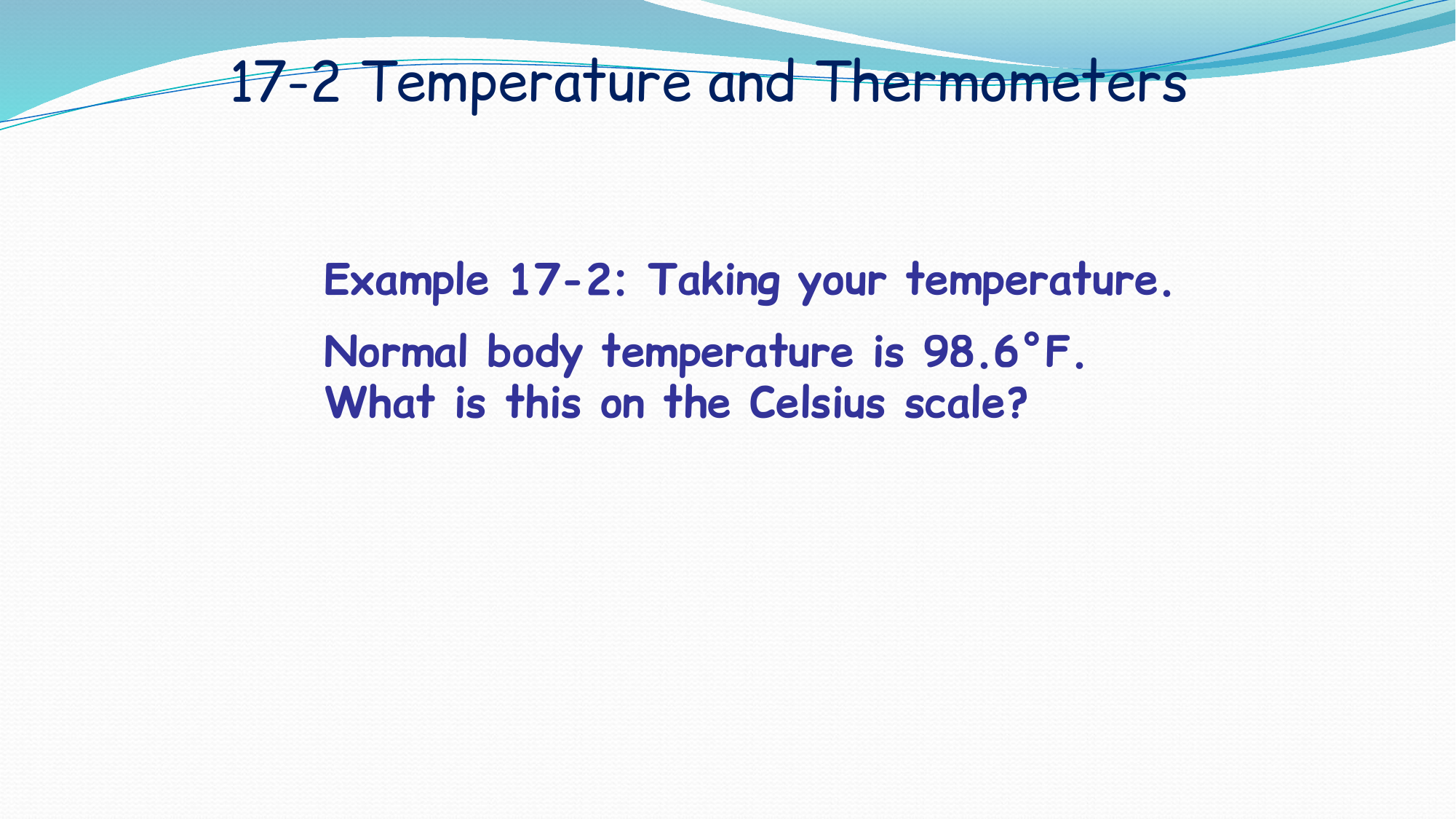

# 17-2 Temperature and Thermometers
Example 17-2: Taking your temperature.
Normal body temperature is 98.6°F. What is this on the Celsius scale?